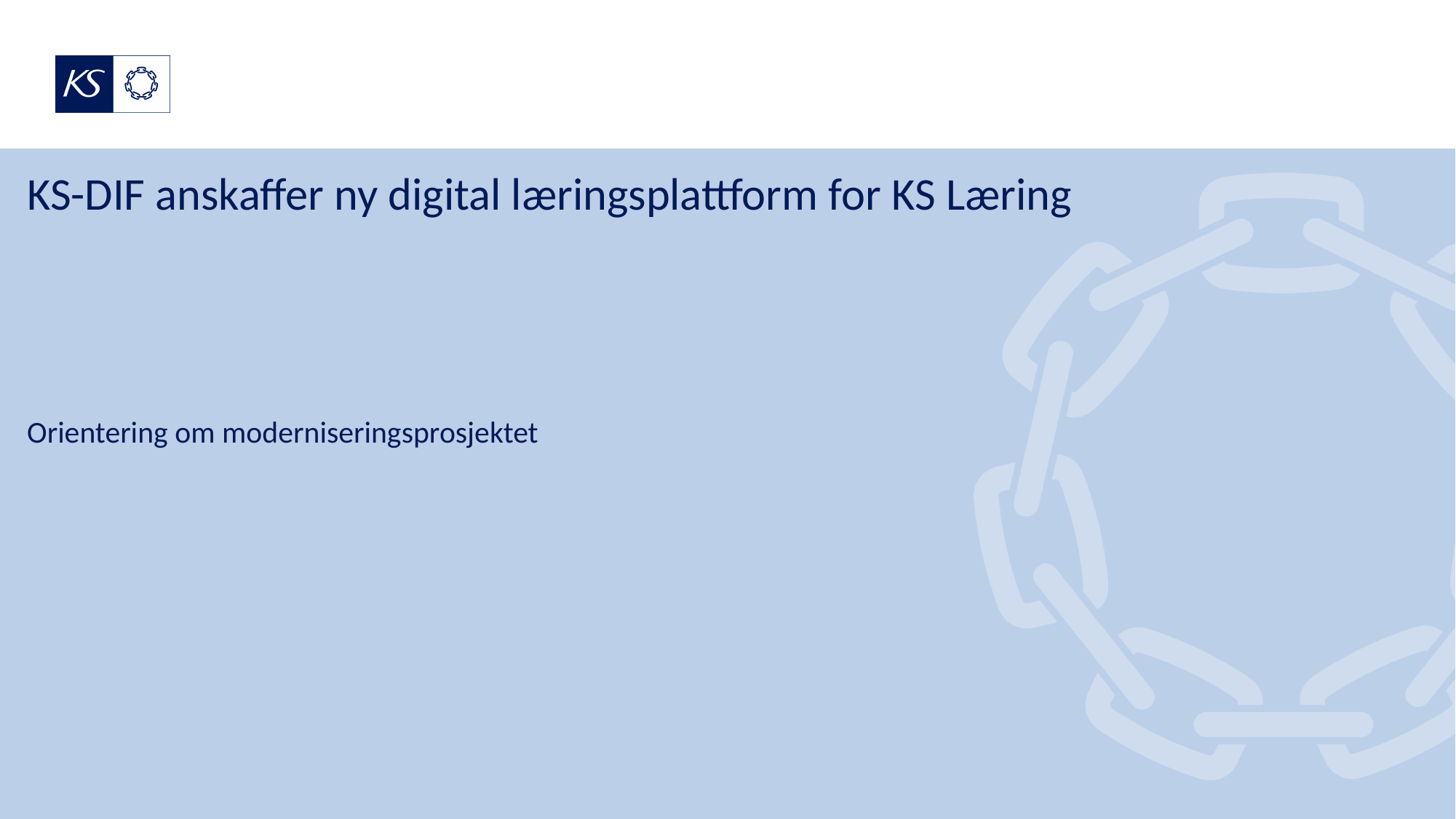

# KS-DIF anskaffer ny digital læringsplattform for KS Læring Orientering om moderniseringsprosjektet